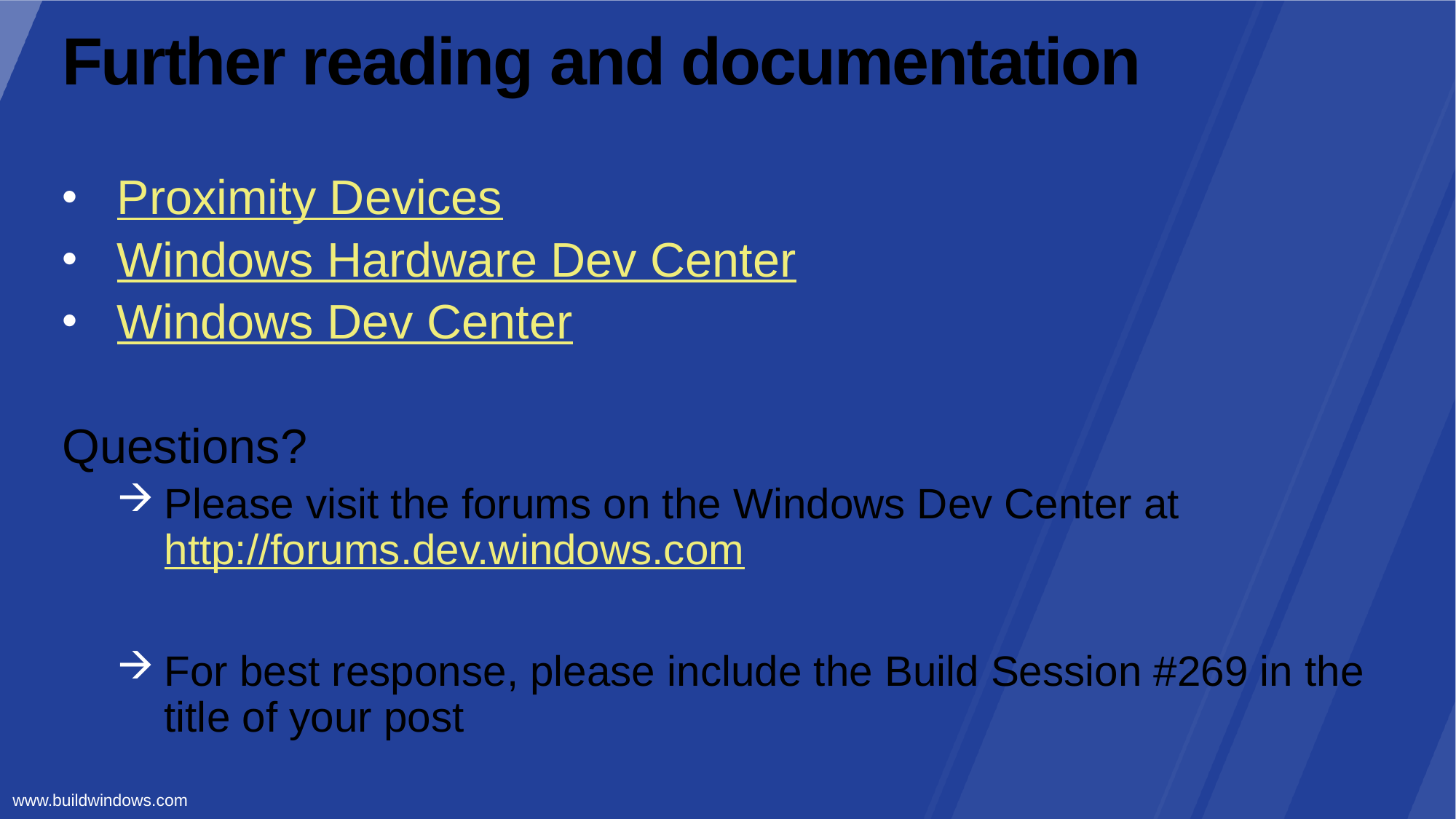

# Further reading and documentation
Proximity Devices
Windows Hardware Dev Center
Windows Dev Center

Questions?
Please visit the forums on the Windows Dev Center at http://forums.dev.windows.com

For best response, please include the Build Session #269 in the title of your post